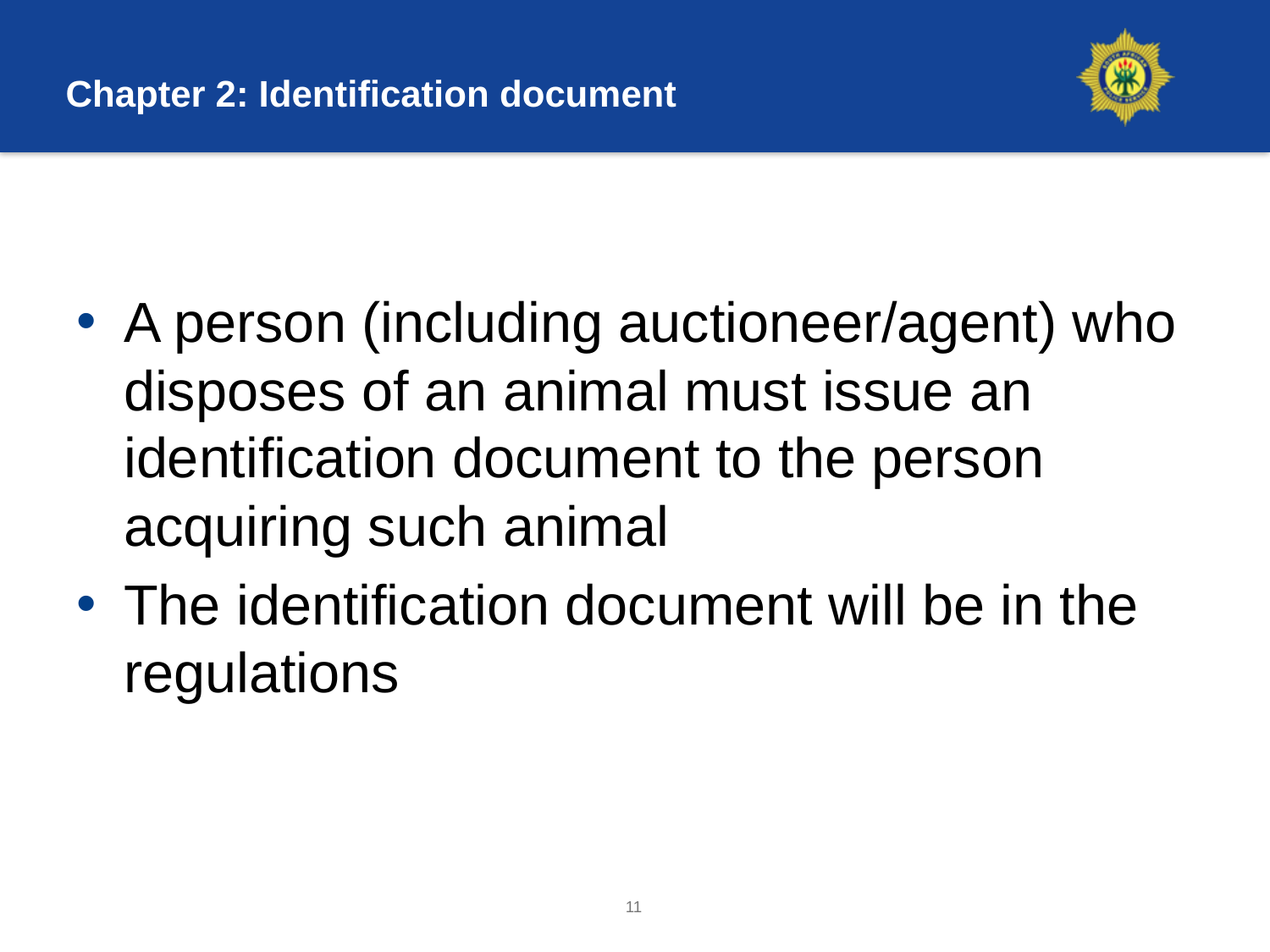

# Chapter 2: Identification document
A person (including auctioneer/agent) who disposes of an animal must issue an identification document to the person acquiring such animal
The identification document will be in the regulations
11